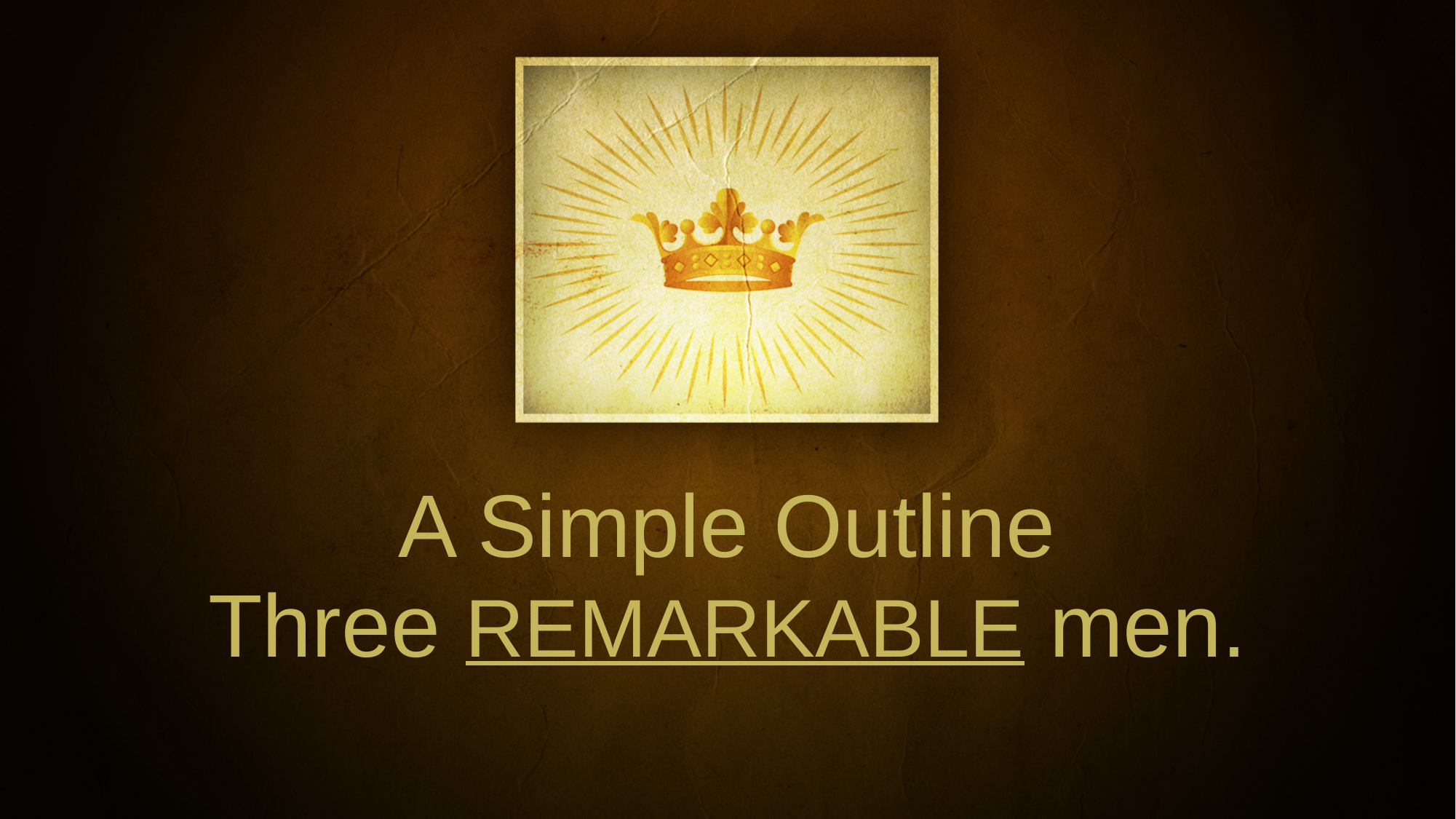

# A Simple Outline Three REMARKABLE men.